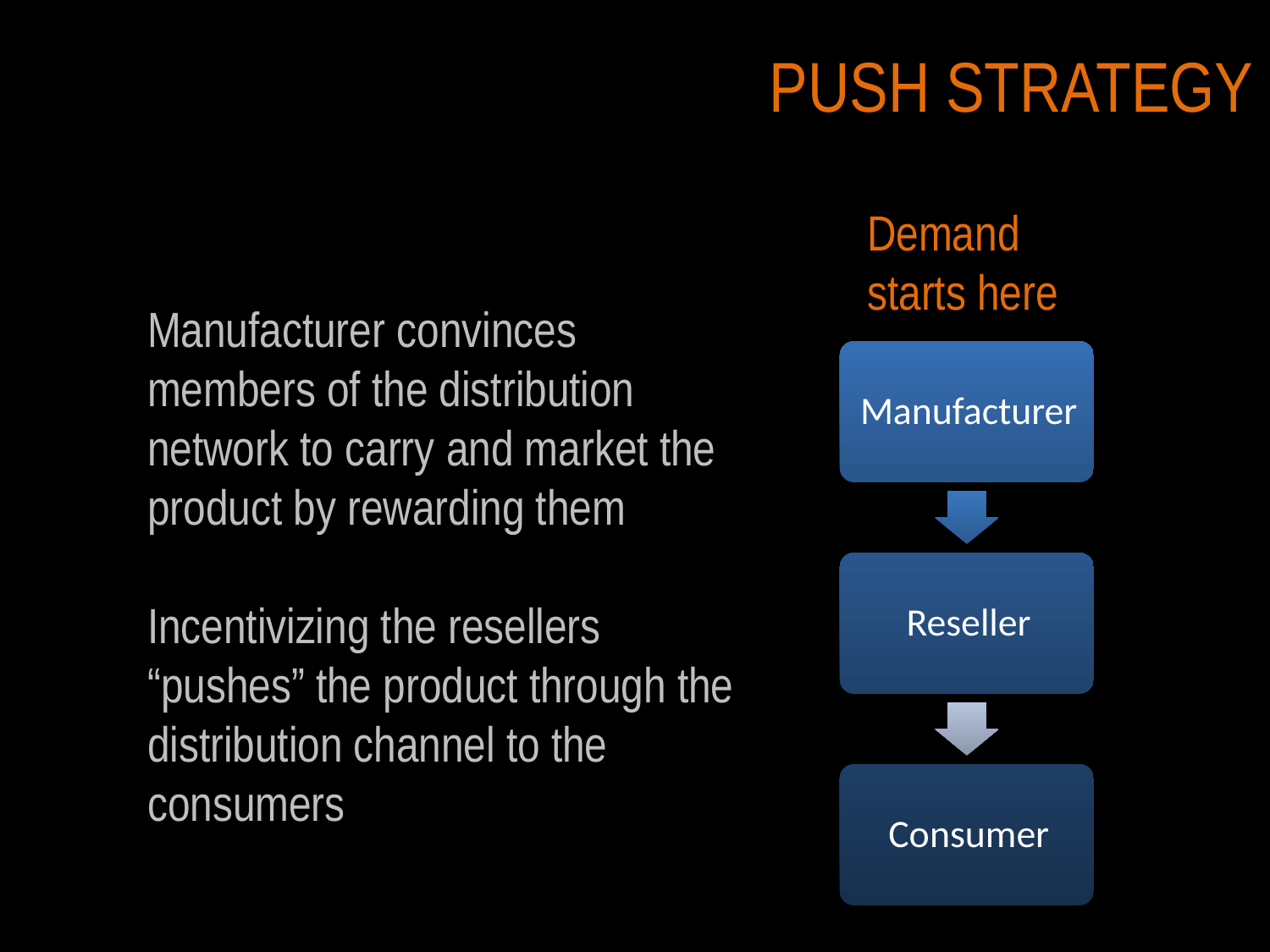

# PUSH STRATEGY
Demand starts here

Manufacturer convinces members of the distribution network to carry and market the product by rewarding them

Incentivizing the resellers “pushes” the product through the distribution channel to the consumers

Manufacturer

Reseller

Consumer